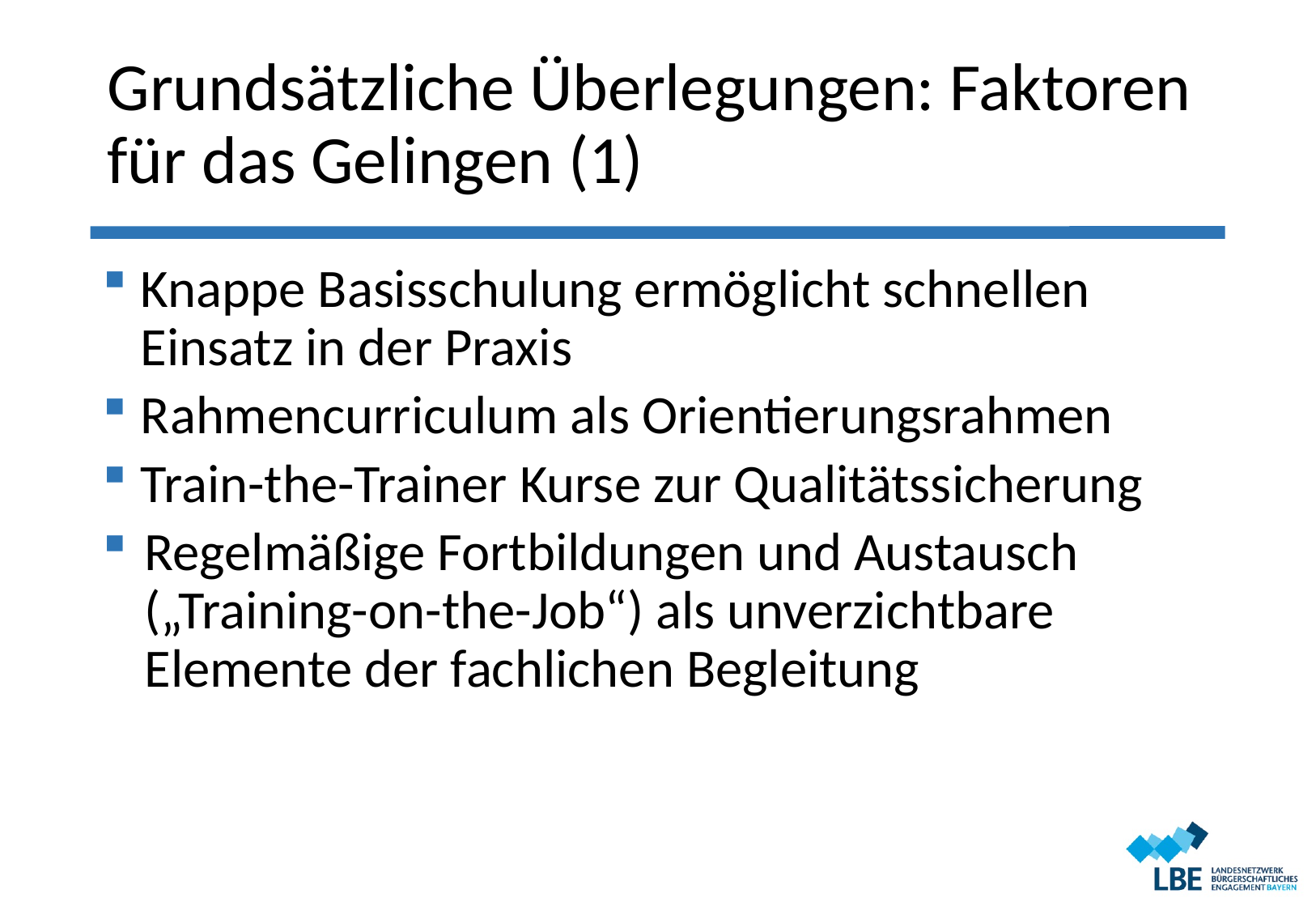

Grundsätzliche Überlegungen: Faktoren für das Gelingen (1)
Knappe Basisschulung ermöglicht schnellen Einsatz in der Praxis
Rahmencurriculum als Orientierungsrahmen
Train-the-Trainer Kurse zur Qualitätssicherung
Regelmäßige Fortbildungen und Austausch („Training-on-the-Job“) als unverzichtbare Elemente der fachlichen Begleitung